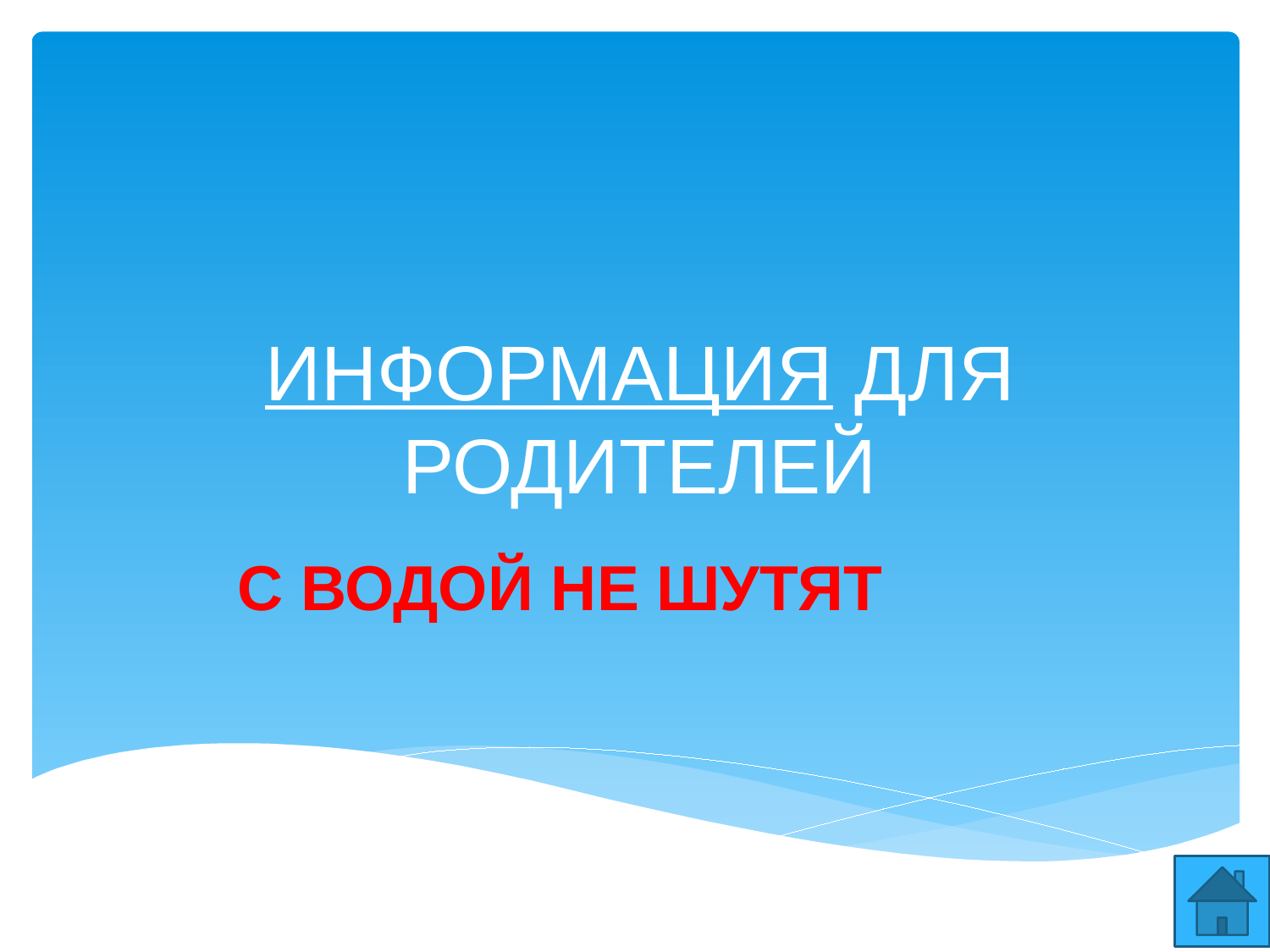

# ИНФОРМАЦИЯ ДЛЯ РОДИТЕЛЕЙ

С ВОДОЙ НЕ ШУТЯТ